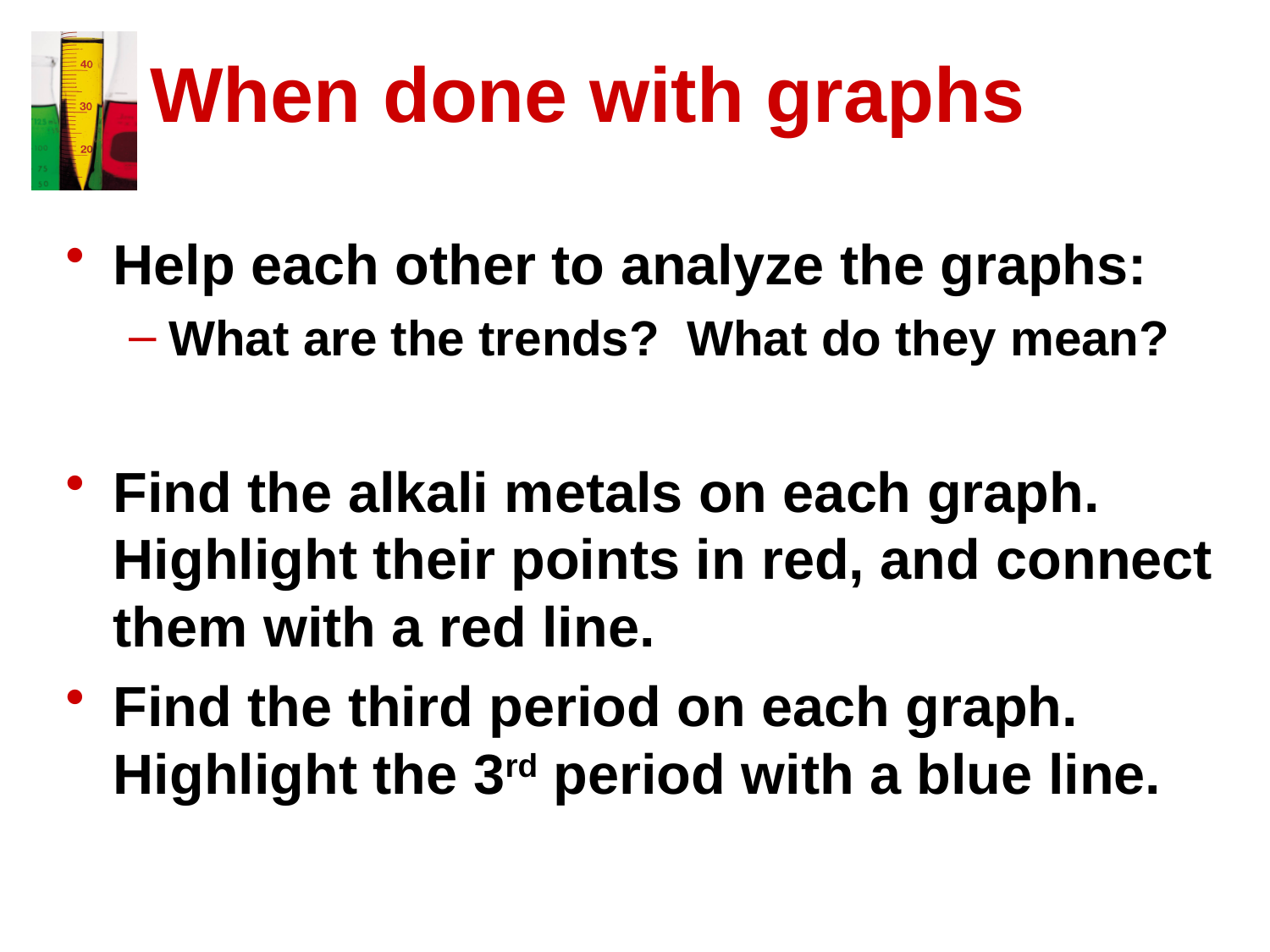

# When done with graphs
Help each other to analyze the graphs:
What are the trends?  What do they mean?

Find the alkali metals on each graph.  Highlight their points in red, and connect them with a red line.
Find the third period on each graph.  Highlight the 3rd period with a blue line.